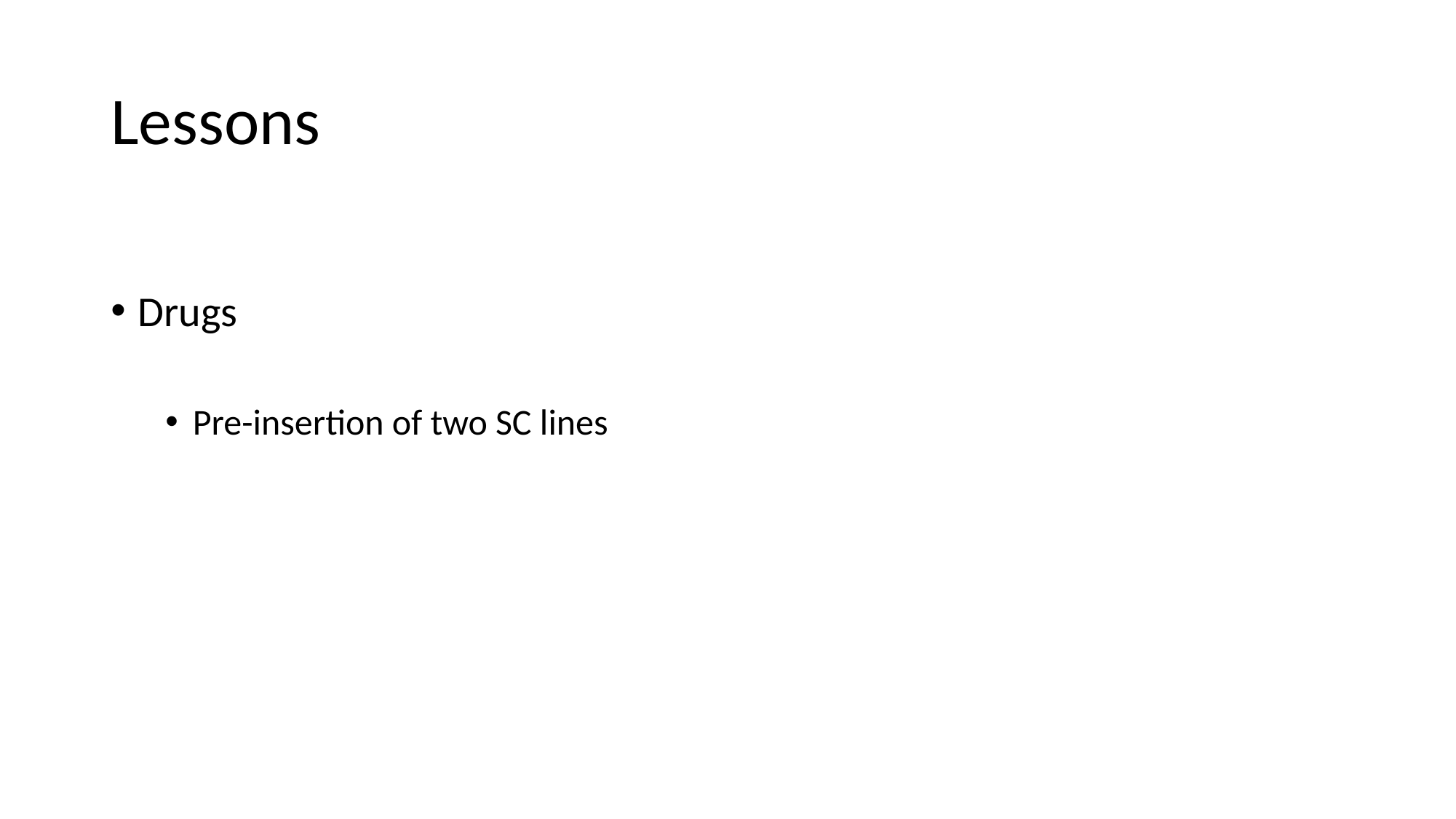

# Lessons

Drugs

Pre-insertion of two SC lines